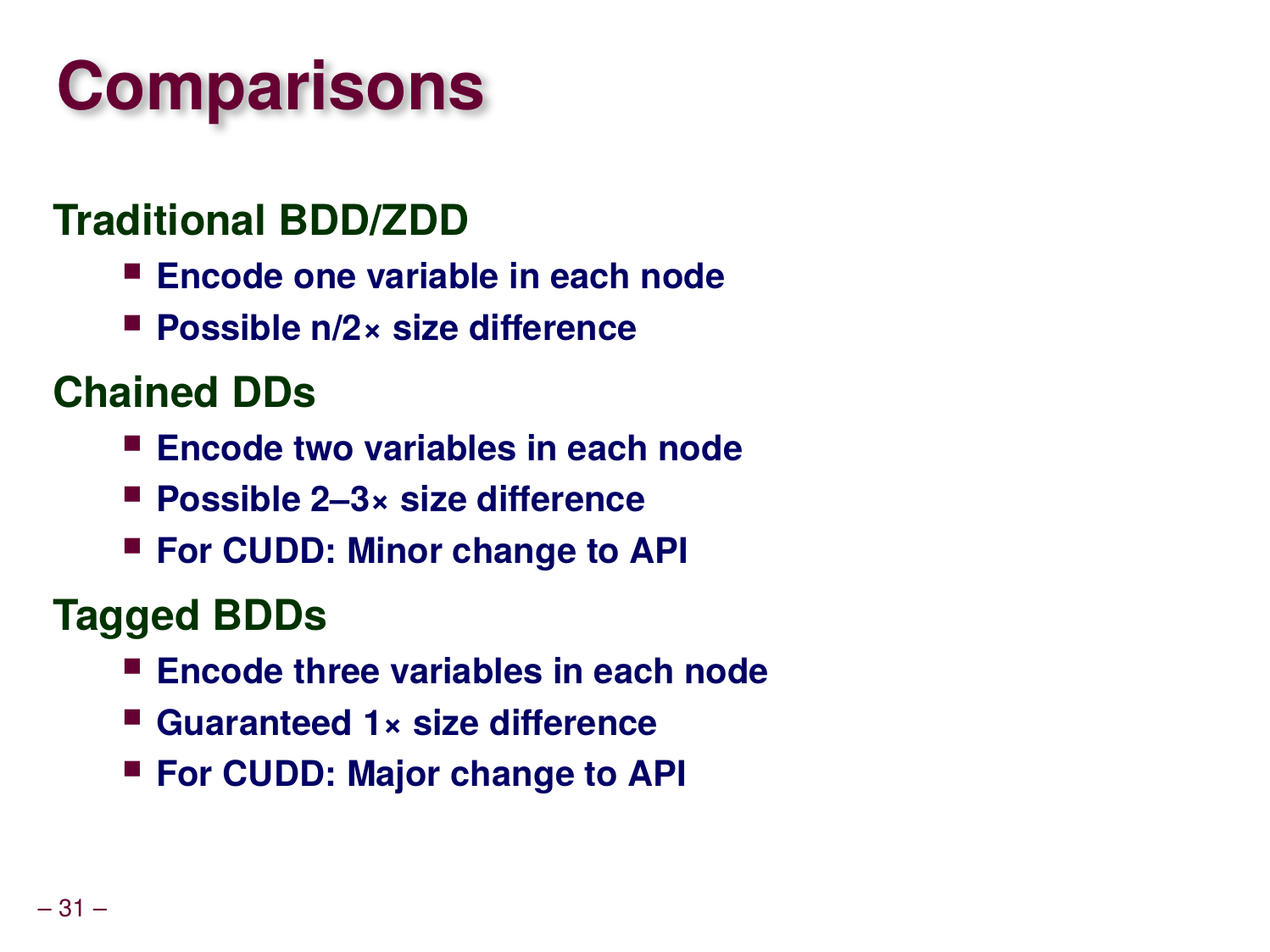

# Comparisons
Traditional BDD/ZDD
Encode one variable in each node
Possible n/2× size difference
Chained DDs
Encode two variables in each node
Possible 2–3× size difference
For CUDD: Minor change to API
Tagged BDDs
Encode three variables in each node
Guaranteed 1× size difference
For CUDD: Major change to API